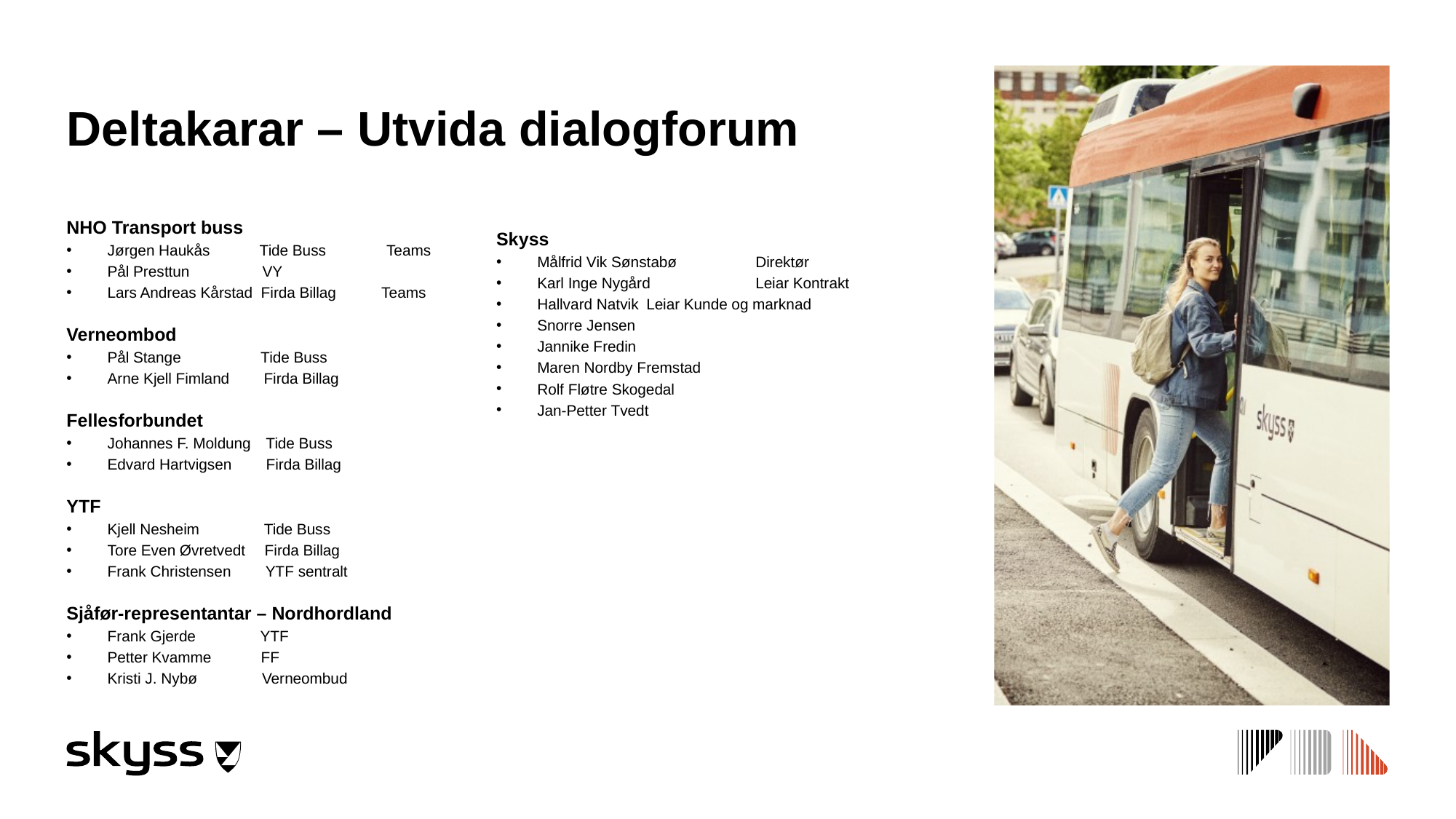

# Deltakarar – Utvida dialogforum
NHO Transport buss
Jørgen Haukås    Tide Buss    Teams
Pål Presttun       VY
Lars Andreas Kårstad  Firda Billag   Teams
Verneombod
Pål Stange      Tide Buss
Arne Kjell Fimland   Firda Billag
Fellesforbundet
Johannes F. Moldung Tide Buss
Edvard Hartvigsen   Firda Billag
YTF
Kjell Nesheim     Tide Buss
Tore Even Øvretvedt  Firda Billag
Frank Christensen   YTF sentralt
Sjåfør-representantar – Nordhordland
Frank Gjerde     YTF
Petter Kvamme    FF
Kristi J. Nybø     Verneombud

Skyss
Målfrid Vik Sønstabø  	Direktør
Karl Inge Nygård   	Leiar Kontrakt
Hallvard Natvik	Leiar Kunde og marknad
Snorre Jensen
Jannike Fredin
Maren Nordby Fremstad
Rolf Fløtre Skogedal
Jan-Petter Tvedt